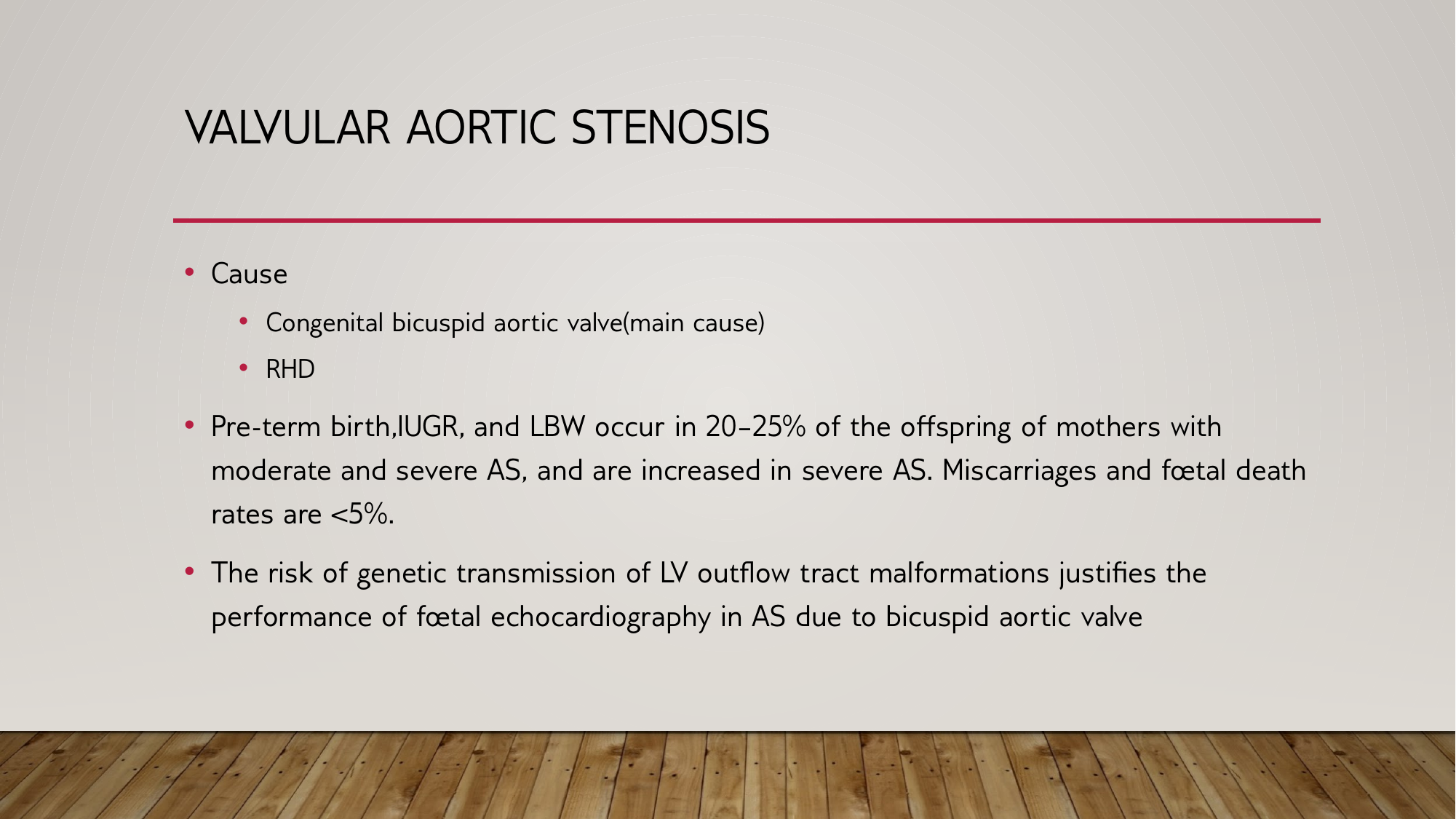

# VALVULAR AORTIC STENOSIS
Cause
Congenital bicuspid aortic valve(main cause)
RHD
Pre-term birth,IUGR, and LBW occur in 20–25% of the offspring of mothers with moderate and severe AS, and are increased in severe AS. Miscarriages and foetal death rates are <5%.
The risk of genetic transmission of LV outflow tract malformations justifies the performance of foetal echocardiography in AS due to bicuspid aortic valve